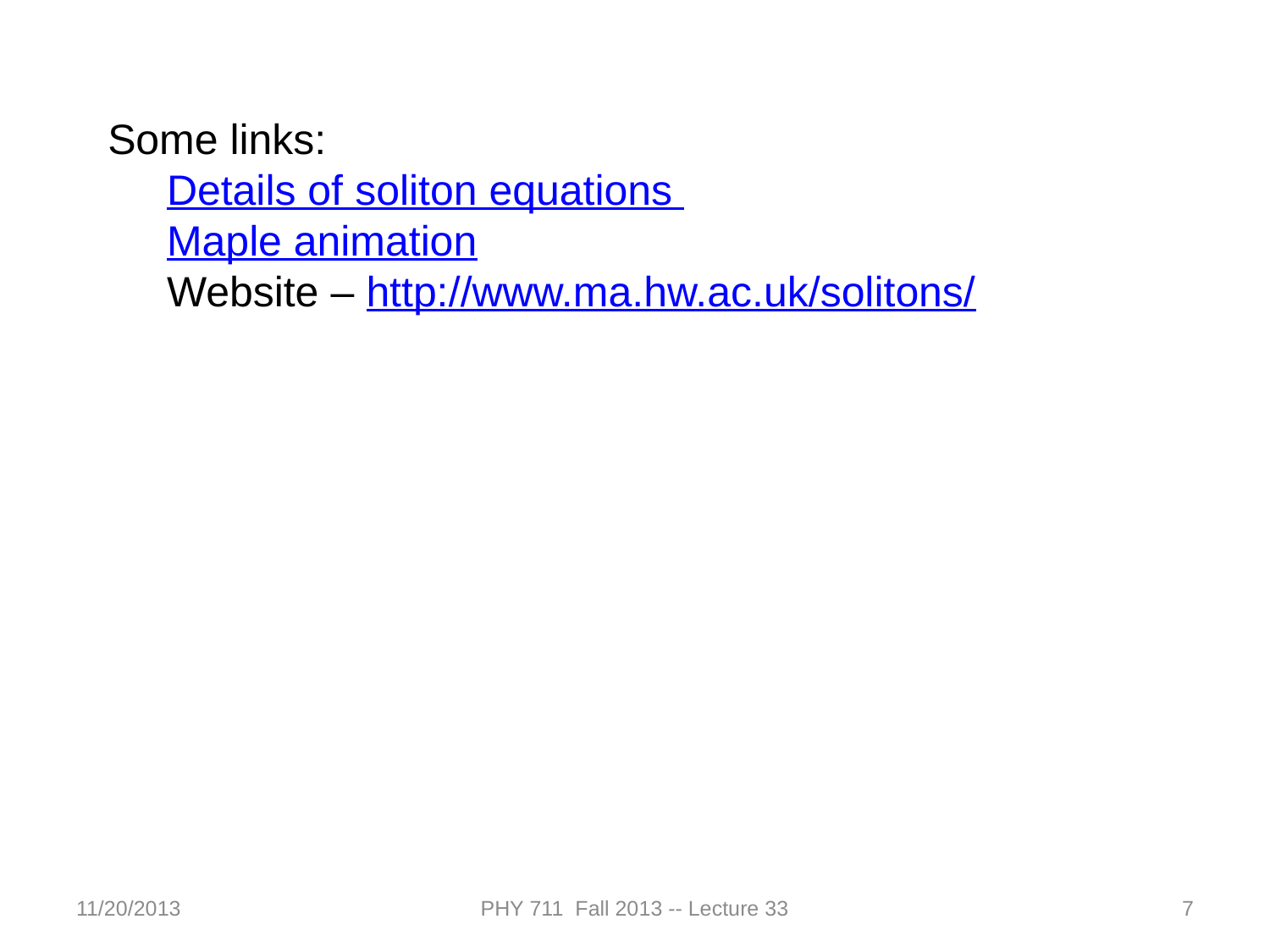

Some links:
     Details of soliton equations
     Maple animation
     Website – http://www.ma.hw.ac.uk/solitons/
11/20/2013
PHY 711  Fall 2013 -- Lecture 33
7